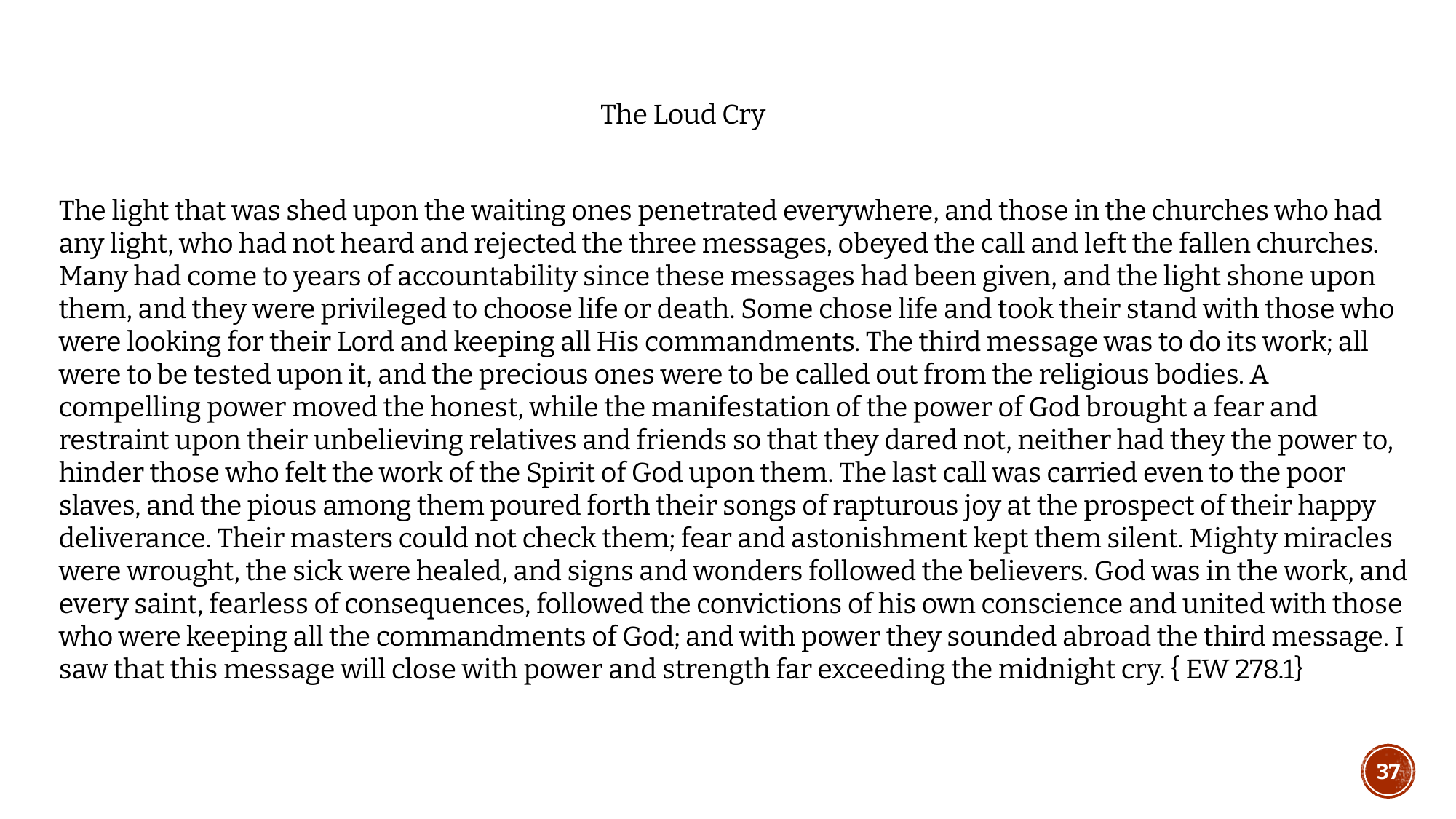

The Loud Cry
The light that was shed upon the waiting ones penetrated everywhere, and those in the churches who had any light, who had not heard and rejected the three messages, obeyed the call and left the fallen churches. Many had come to years of accountability since these messages had been given, and the light shone upon them, and they were privileged to choose life or death. Some chose life and took their stand with those who were looking for their Lord and keeping all His commandments. The third message was to do its work; all were to be tested upon it, and the precious ones were to be called out from the religious bodies. A compelling power moved the honest, while the manifestation of the power of God brought a fear and restraint upon their unbelieving relatives and friends so that they dared not, neither had they the power to, hinder those who felt the work of the Spirit of God upon them. The last call was carried even to the poor slaves, and the pious among them poured forth their songs of rapturous joy at the prospect of their happy deliverance. Their masters could not check them; fear and astonishment kept them silent. Mighty miracles were wrought, the sick were healed, and signs and wonders followed the believers. God was in the work, and every saint, fearless of consequences, followed the convictions of his own conscience and united with those who were keeping all the commandments of God; and with power they sounded abroad the third message. I saw that this message will close with power and strength far exceeding the midnight cry. { EW 278.1}
37